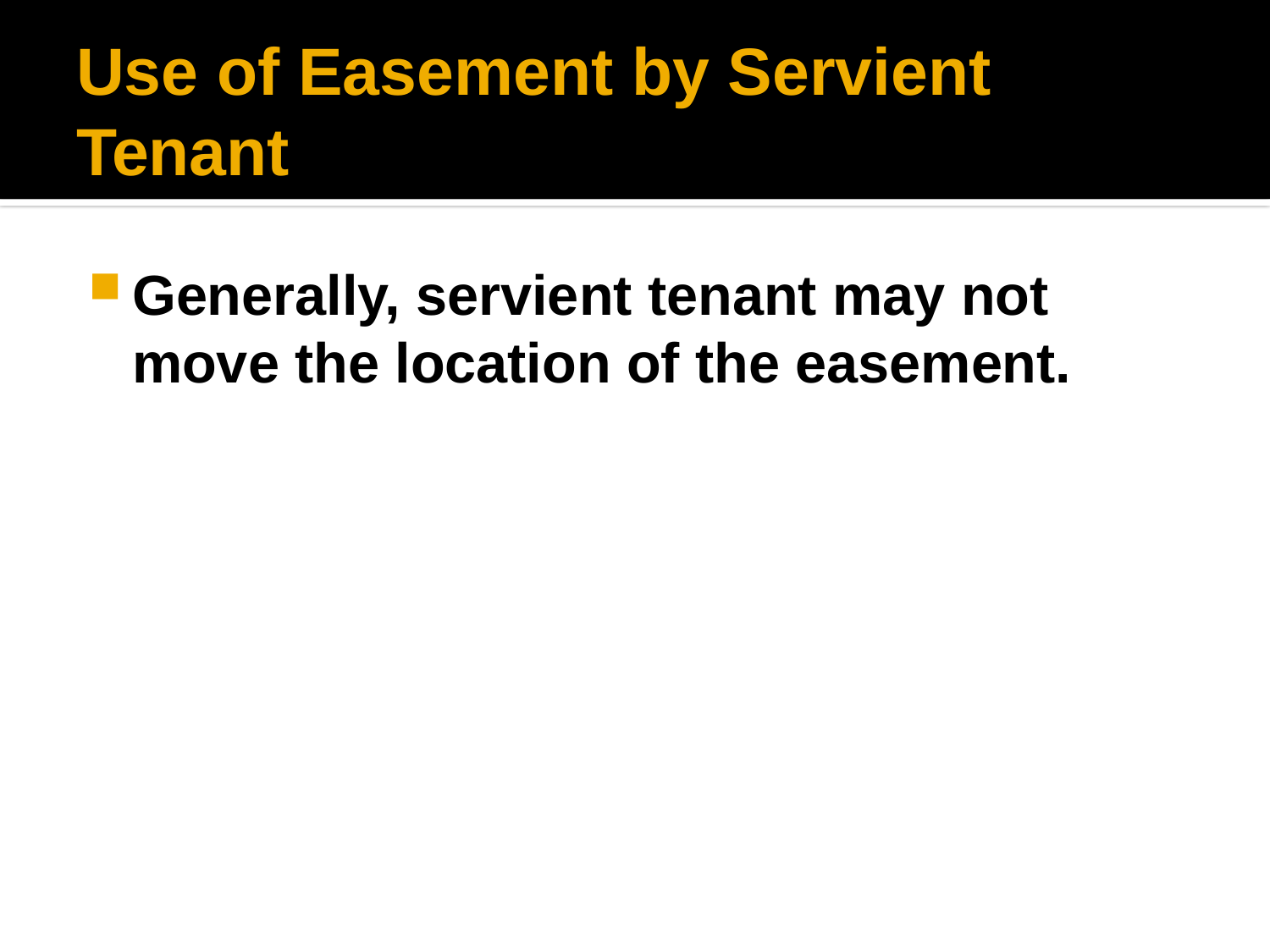

# Use of Easement by Servient Tenant
Generally, servient tenant may not move the location of the easement.